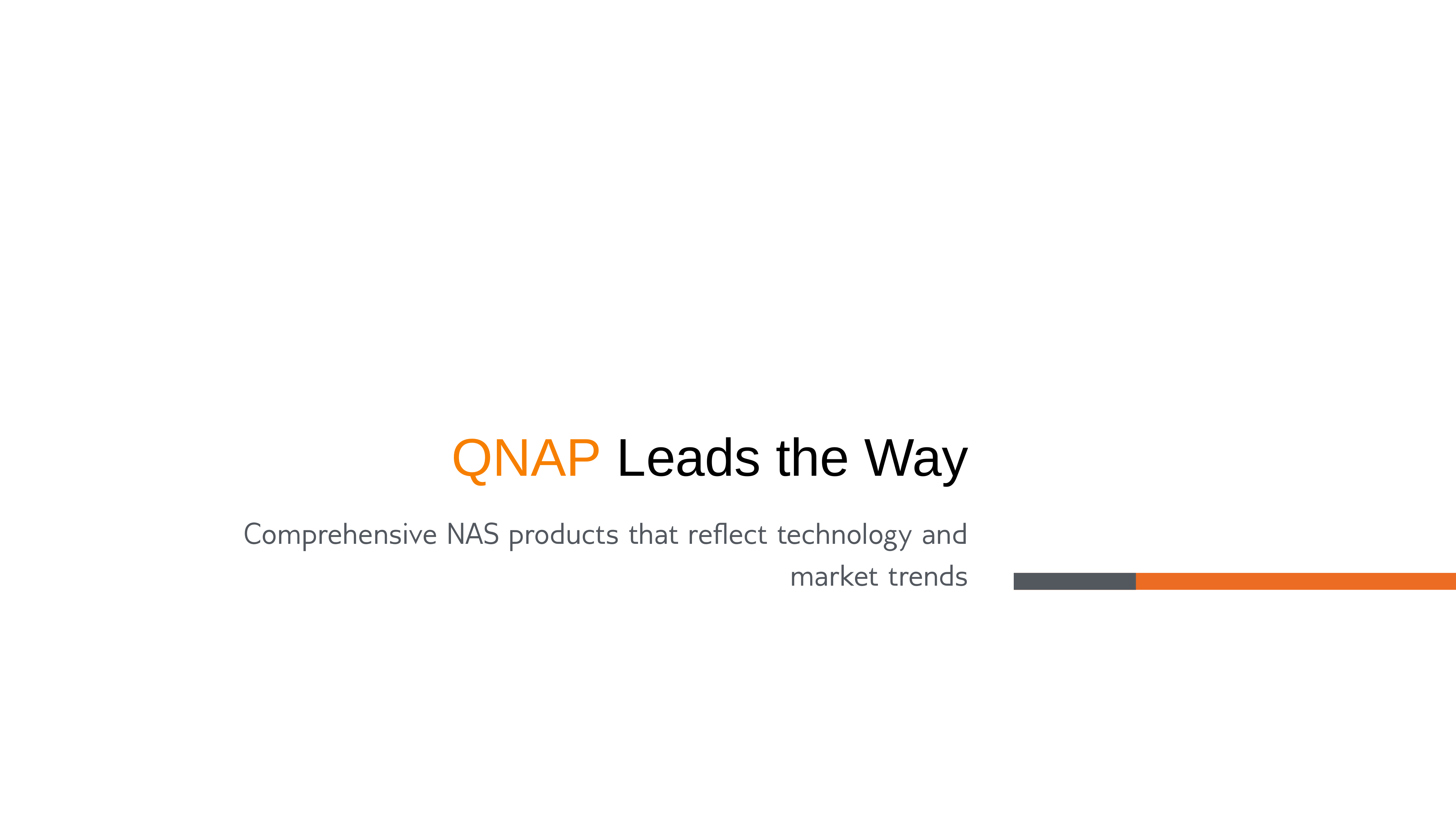

QNAP Leads the Way
Comprehensive NAS products that reflect technology and market trends